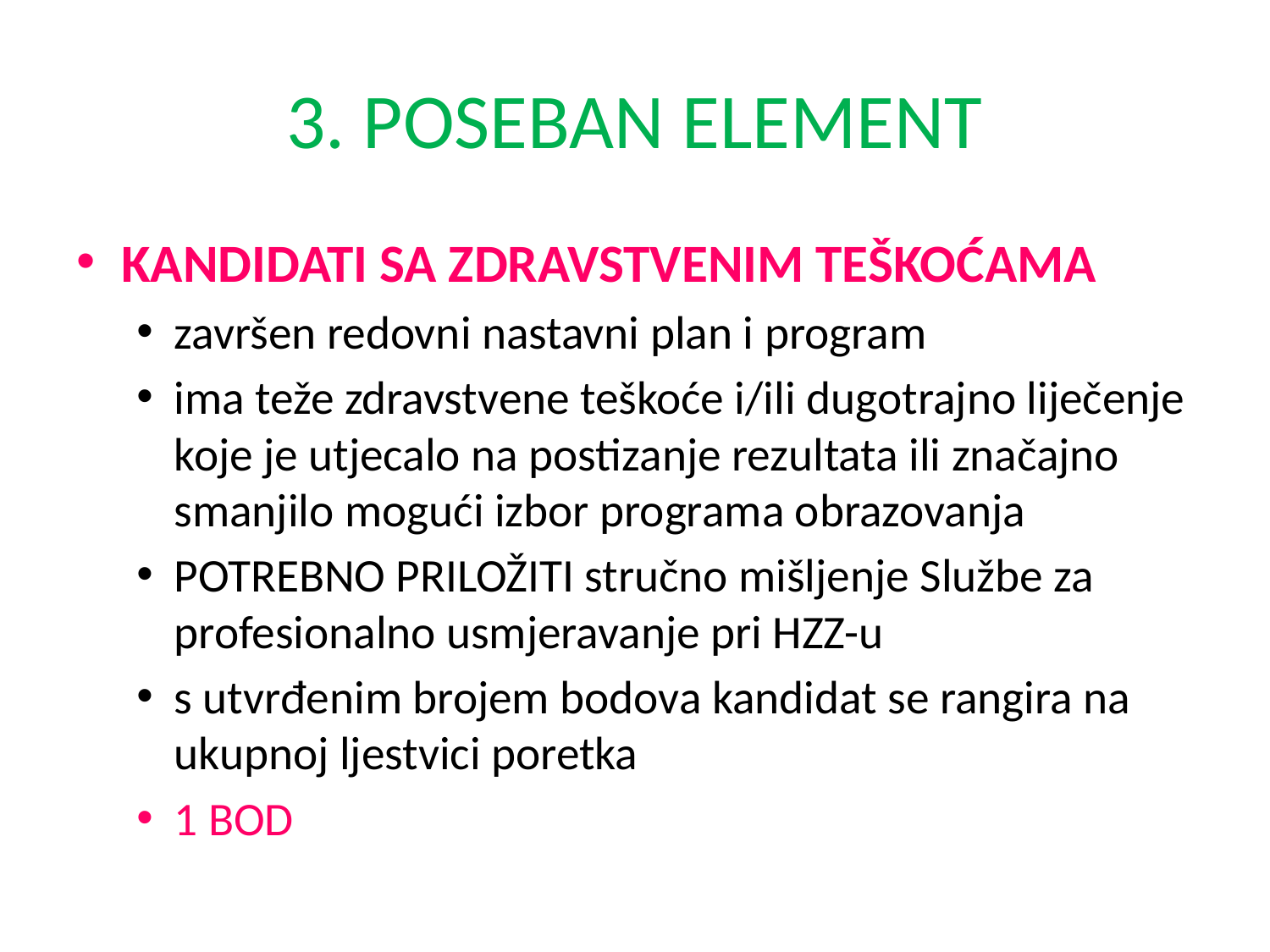

# 3. POSEBAN ELEMENT
KANDIDATI SA ZDRAVSTVENIM TEŠKOĆAMA
završen redovni nastavni plan i program
ima teže zdravstvene teškoće i/ili dugotrajno liječenje koje je utjecalo na postizanje rezultata ili značajno smanjilo mogući izbor programa obrazovanja
POTREBNO PRILOŽITI stručno mišljenje Službe za profesionalno usmjeravanje pri HZZ-u
s utvrđenim brojem bodova kandidat se rangira na ukupnoj ljestvici poretka
1 BOD